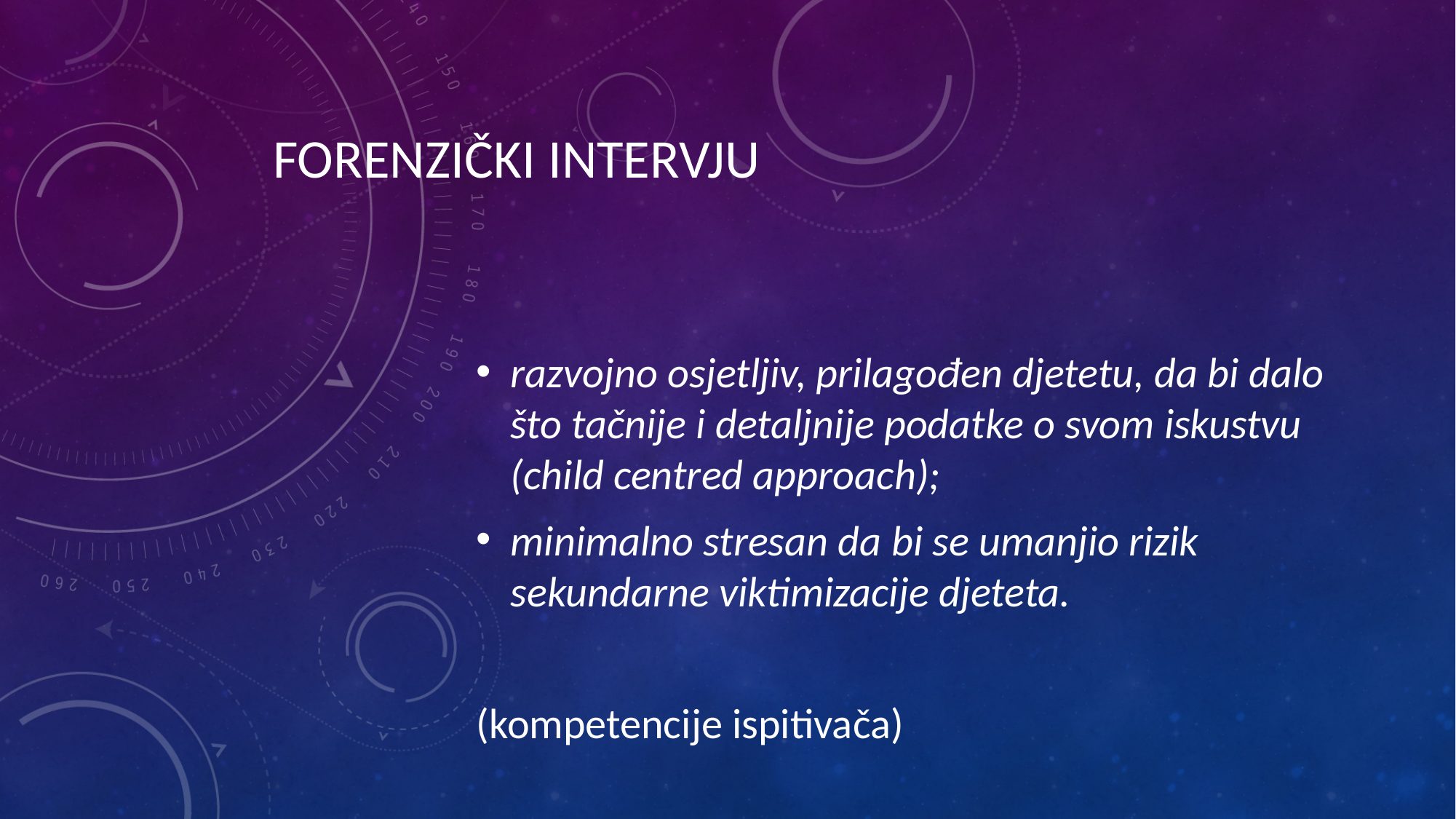

FORENZIČKI INTERVJU
razvojno osjetljiv, prilagođen djetetu, da bi dalo što tačnije i detaljnije podatke o svom iskustvu (child centred approach);
minimalno stresan da bi se umanjio rizik sekundarne viktimizacije djeteta.

(kompetencije ispitivača)